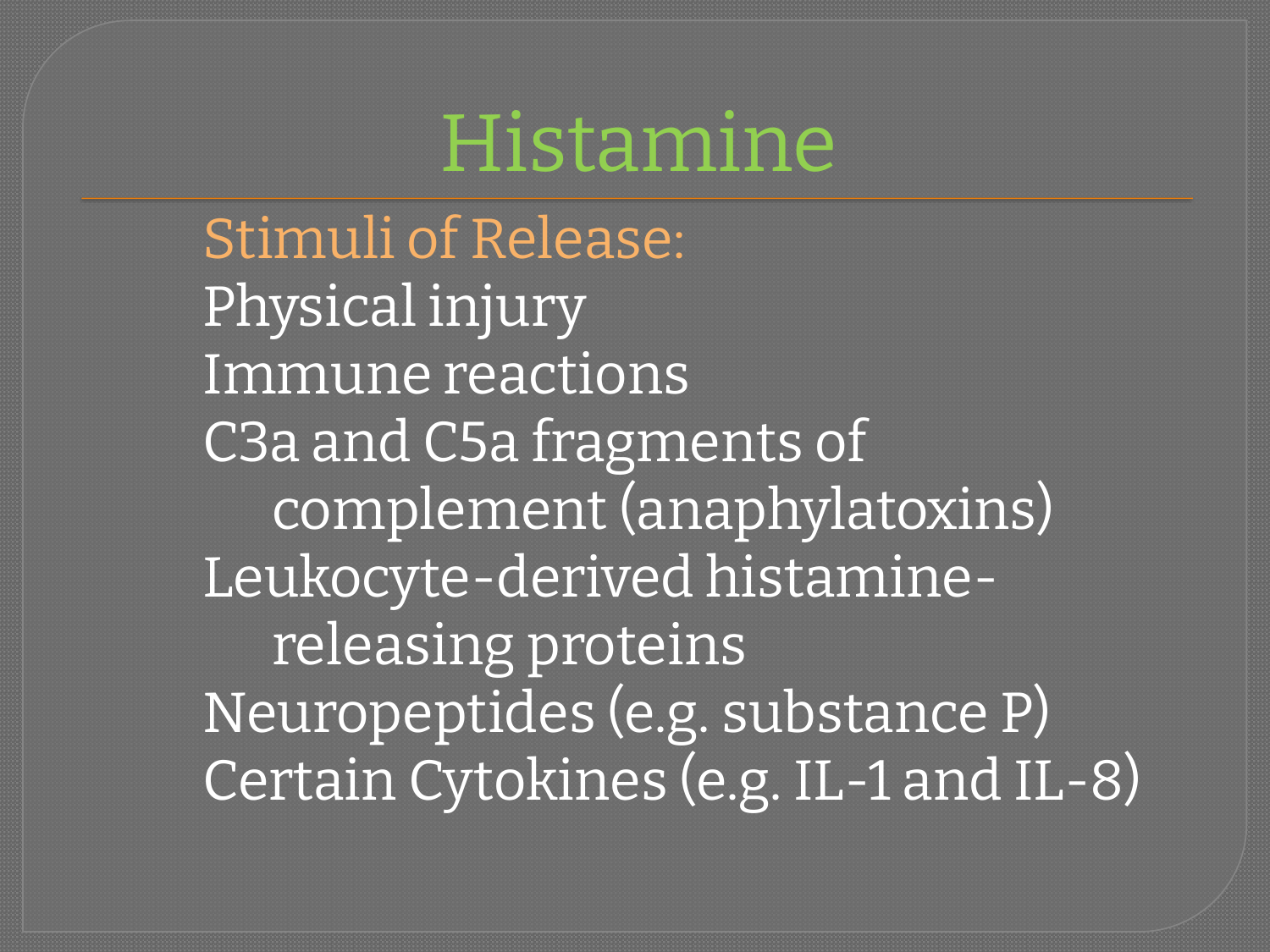

# Histamine
Stimuli of Release:
Physical injury
Immune reactions
C3a and C5a fragments of complement (anaphylatoxins)
Leukocyte-derived histamine-releasing proteins
Neuropeptides (e.g. substance P)
Certain Cytokines (e.g. IL-1 and IL-8)